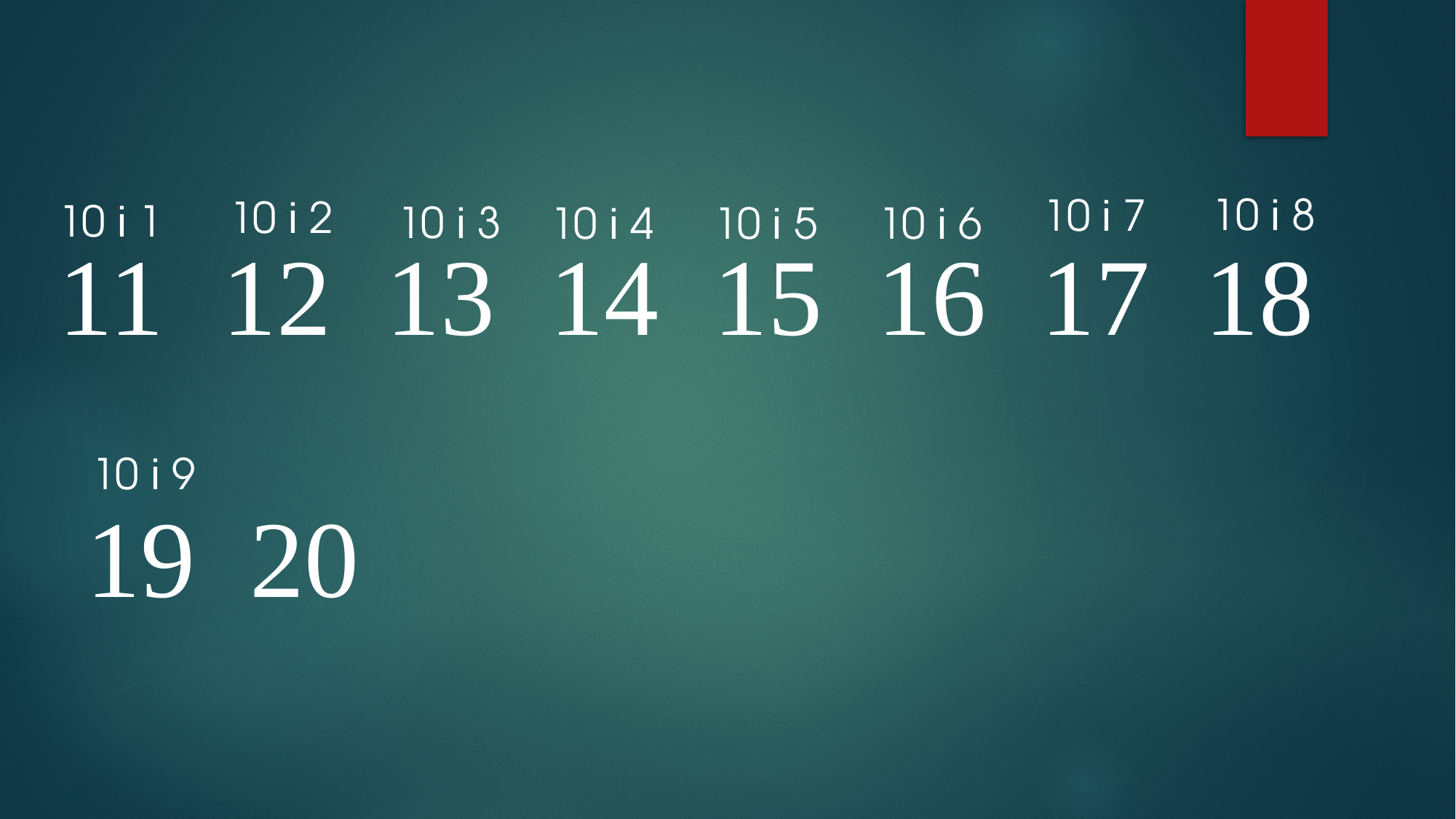

10 і 8
10 і 7
10 і 2
10 і 1
10 і 3
10 і 4
10 і 5
10 і 6
 12  13  14  15  16  17  18

 19  20
10 і 9